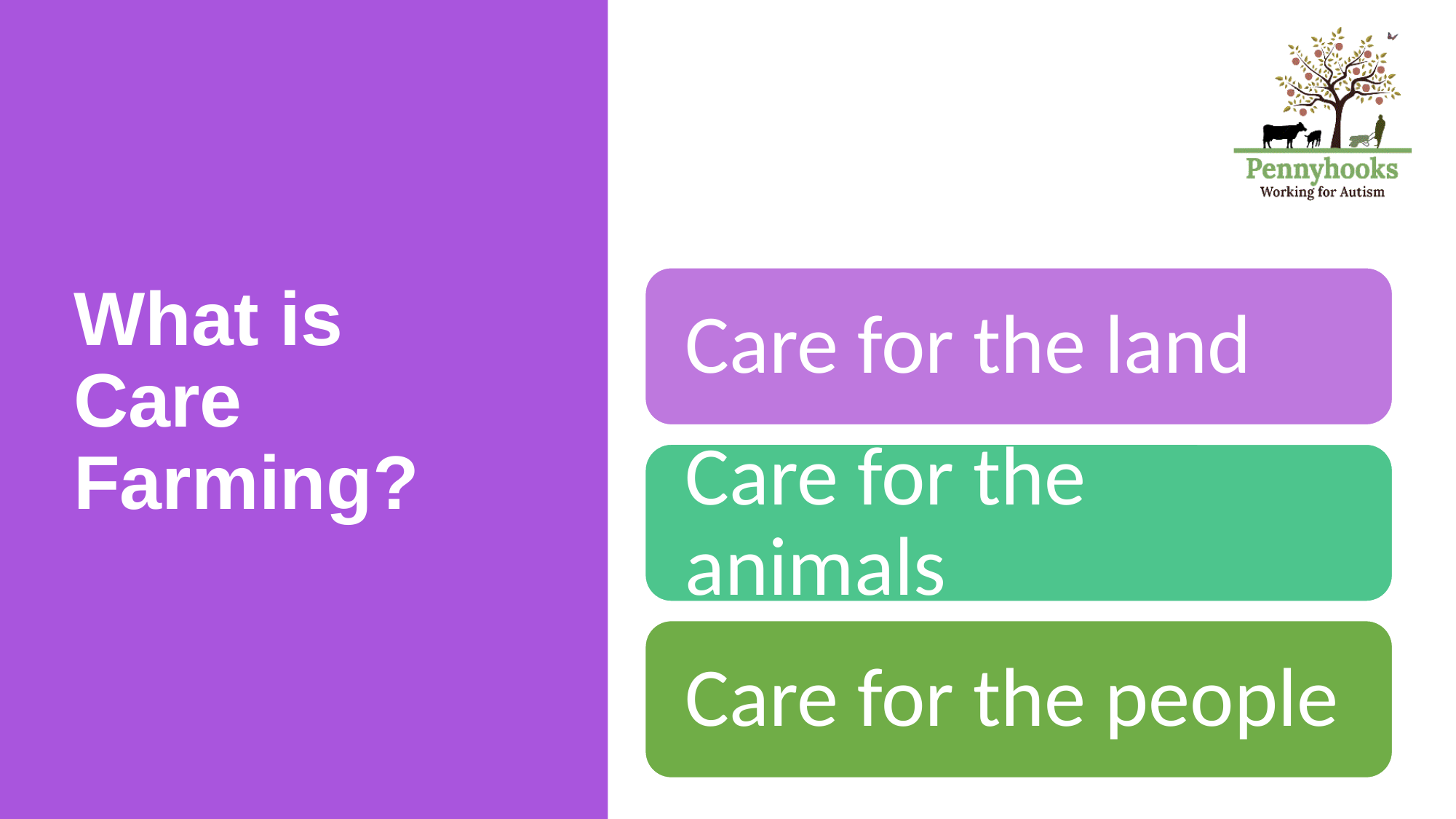

# What is Care Farming?
Care for the land
Care for the animals
Care for the people